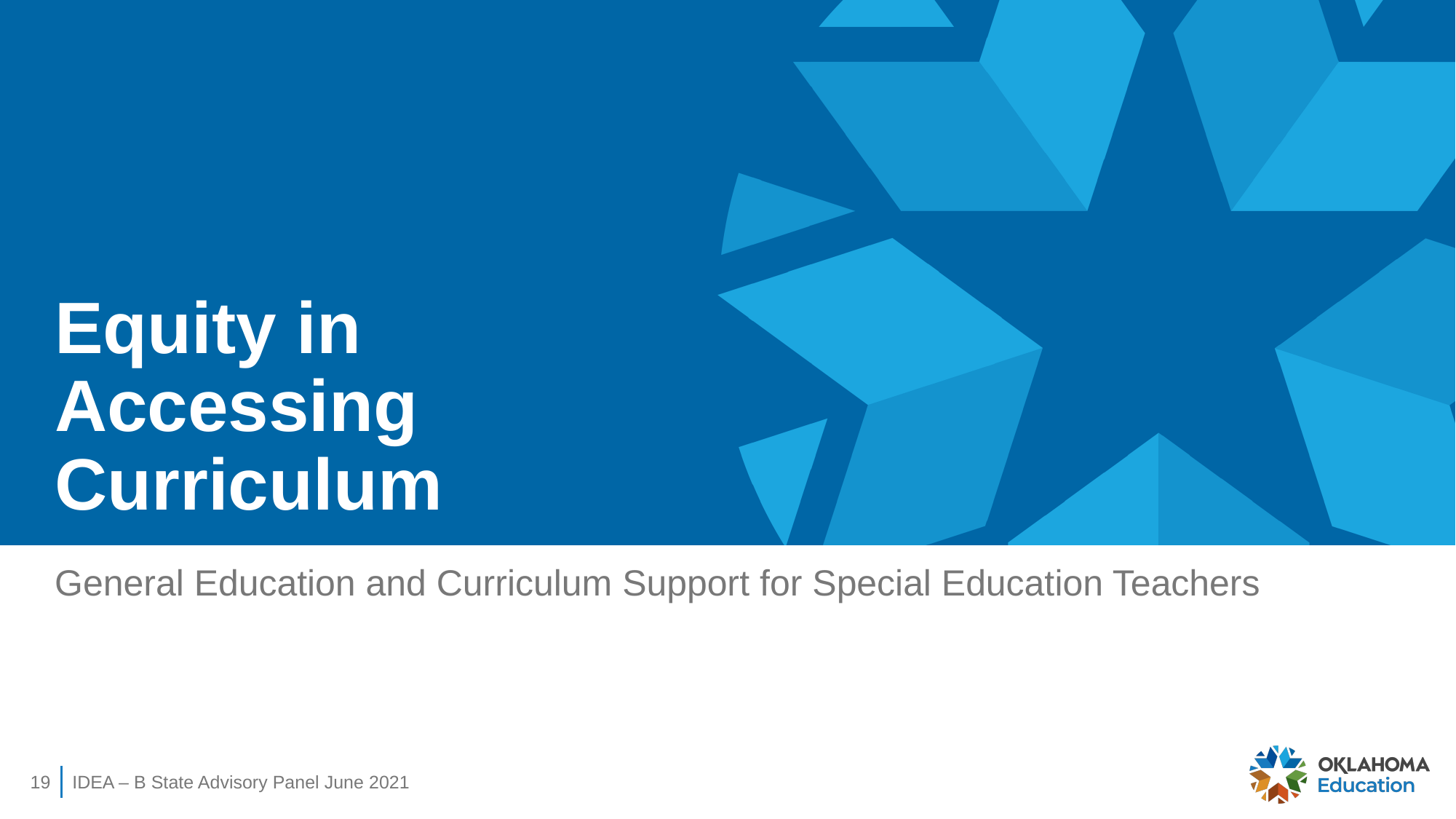

# Equity in Accessing Curriculum
General Education and Curriculum Support for Special Education Teachers
19
IDEA – B State Advisory Panel June 2021